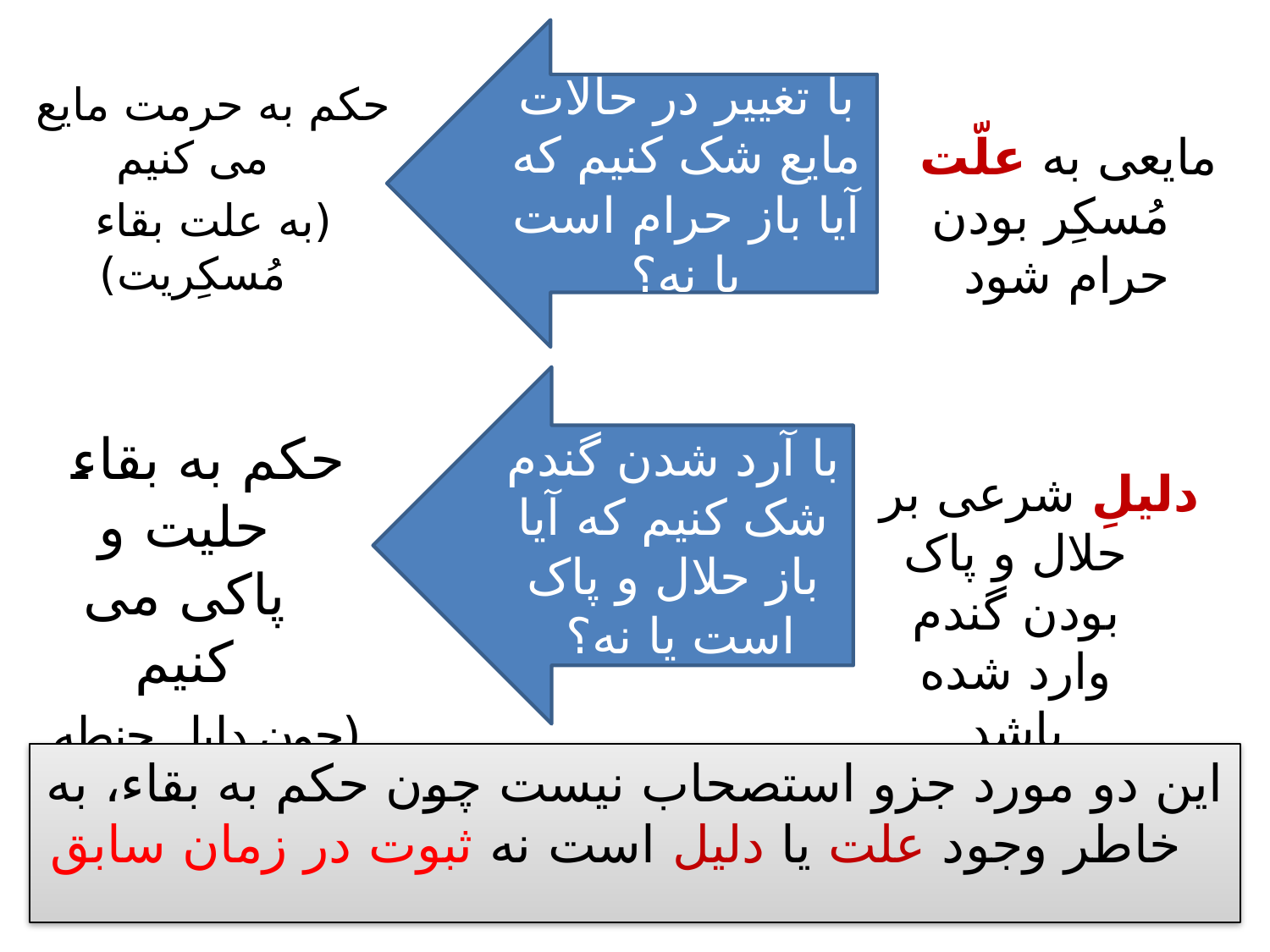

با تغییر در حالات مایع شک کنیم که آیا باز حرام است یا نه؟
حکم به حرمت مایع می کنیم
(به علت بقاء مُسکِریت)
مایعی به علّت مُسکِر بودن حرام شود
با آرد شدن گندم شک کنیم که آیا باز حلال و پاک است یا نه؟
حکم به بقاء حلیت و پاکی می کنیم
(چون دلیل حنطه شامل آن می شود )
دلیلِ شرعی بر حلال و پاک بودن گندم وارد شده باشد
این دو مورد جزو استصحاب نیست چون حکم به بقاء، به خاطر وجود علت یا دلیل است نه ثبوت در زمان سابق